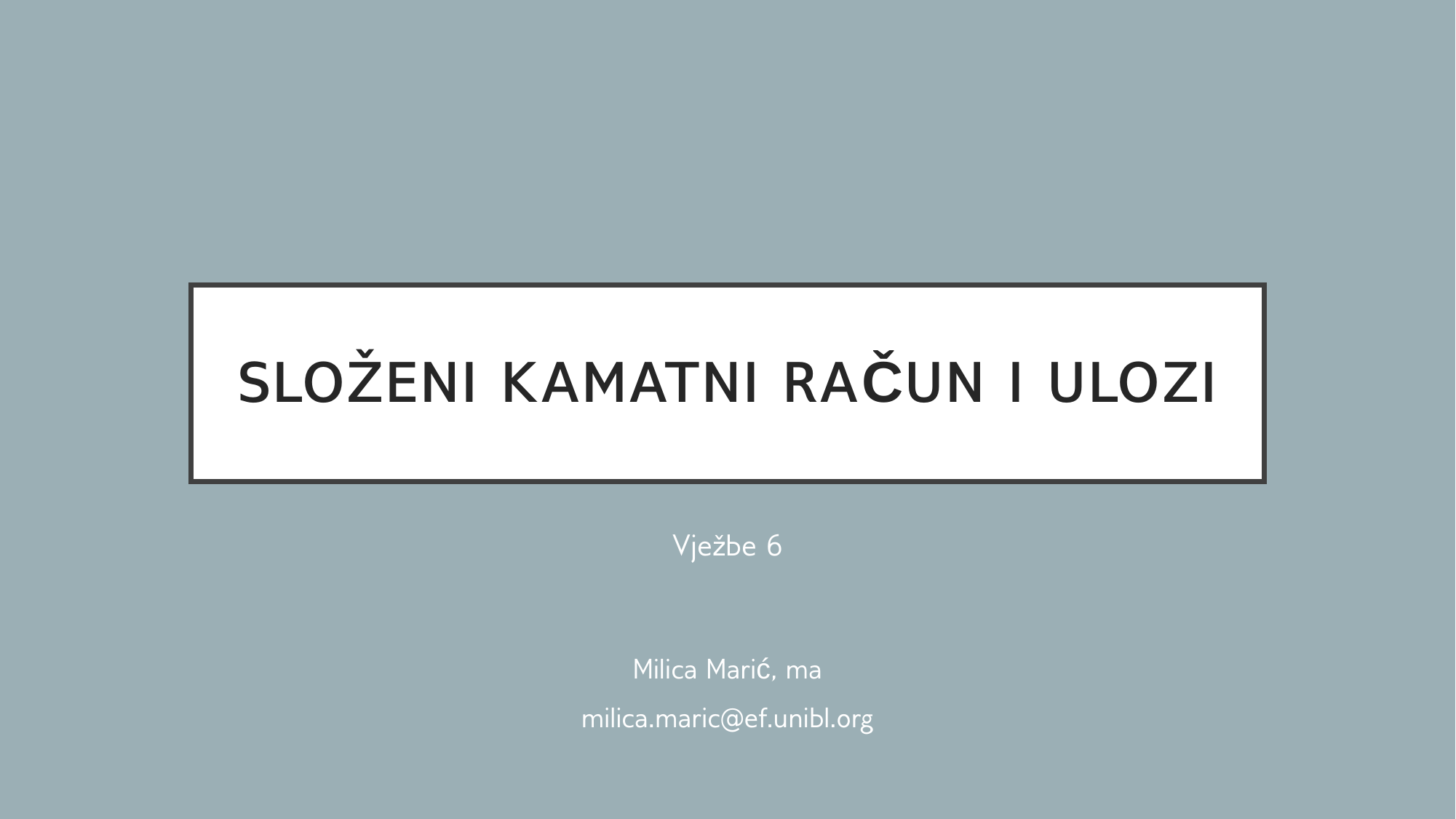

# SLOŽENI KAMATNI RAČUN i ulozi

Vježbe 6
Milica Marić, ma
milica.maric@ef.unibl.org